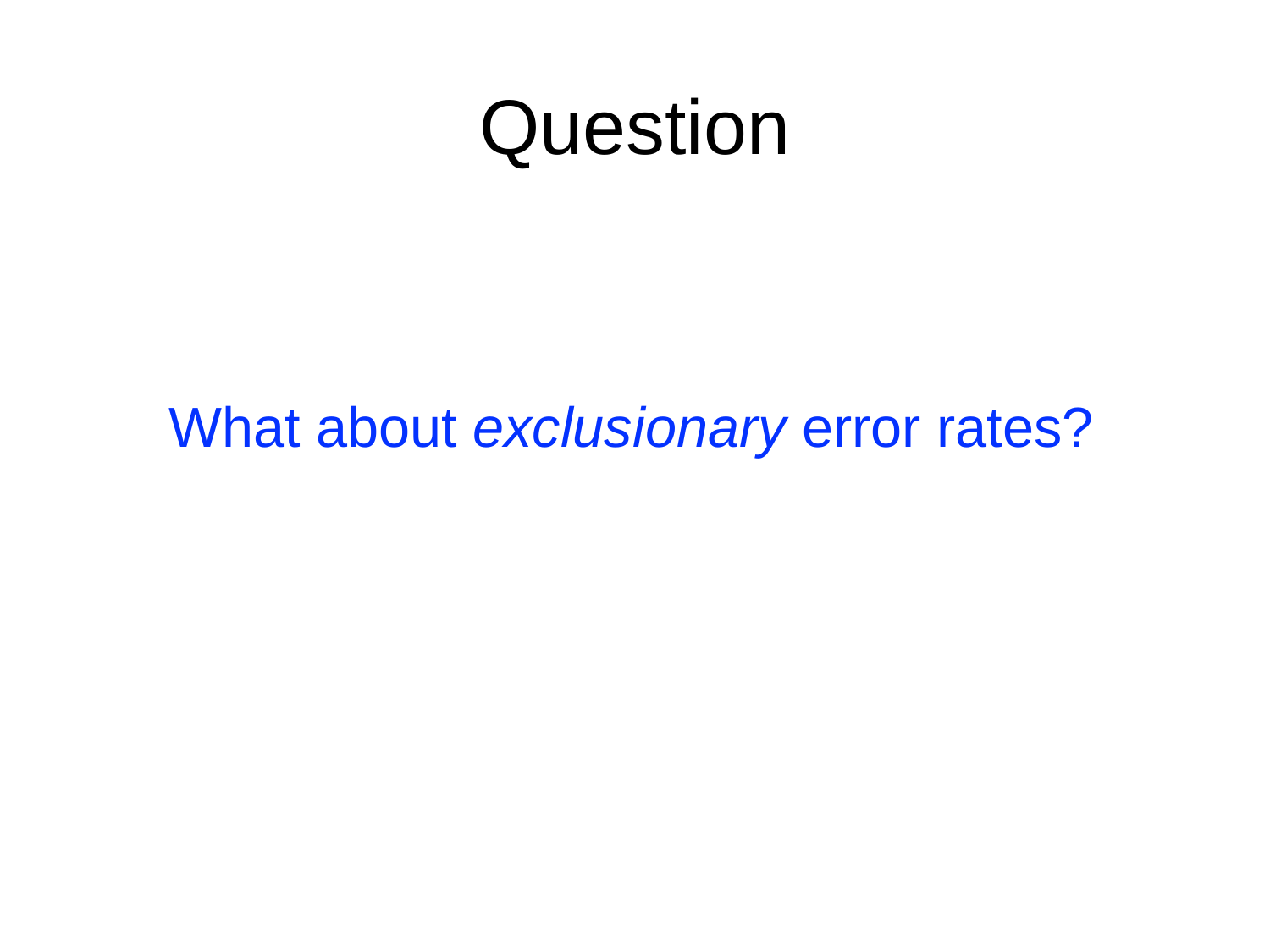

# Question
What about exclusionary error rates?